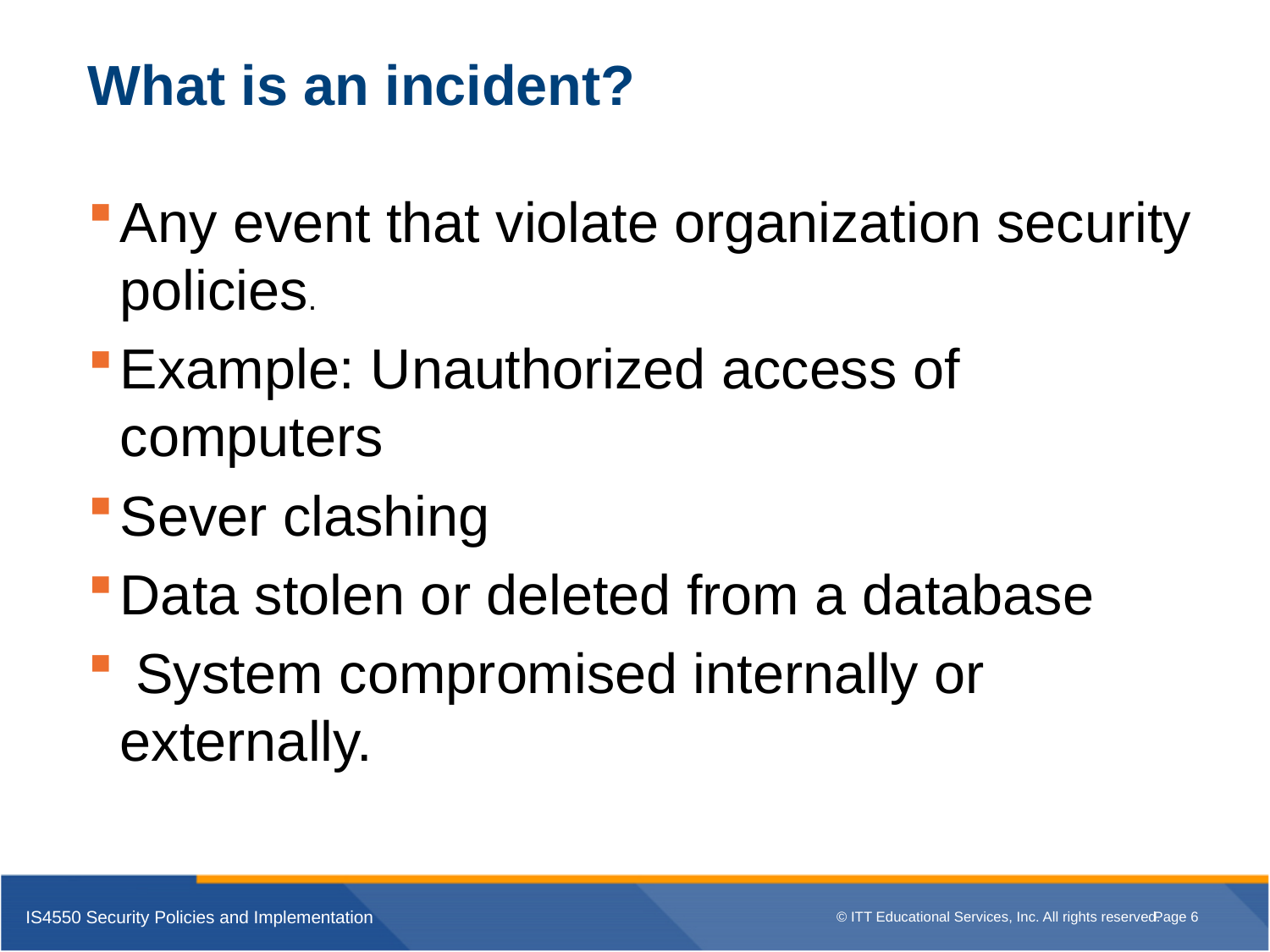

# What is an incident?
Any event that violate organization security policies.
Example: Unauthorized access of computers
Sever clashing
Data stolen or deleted from a database
 System compromised internally or externally.